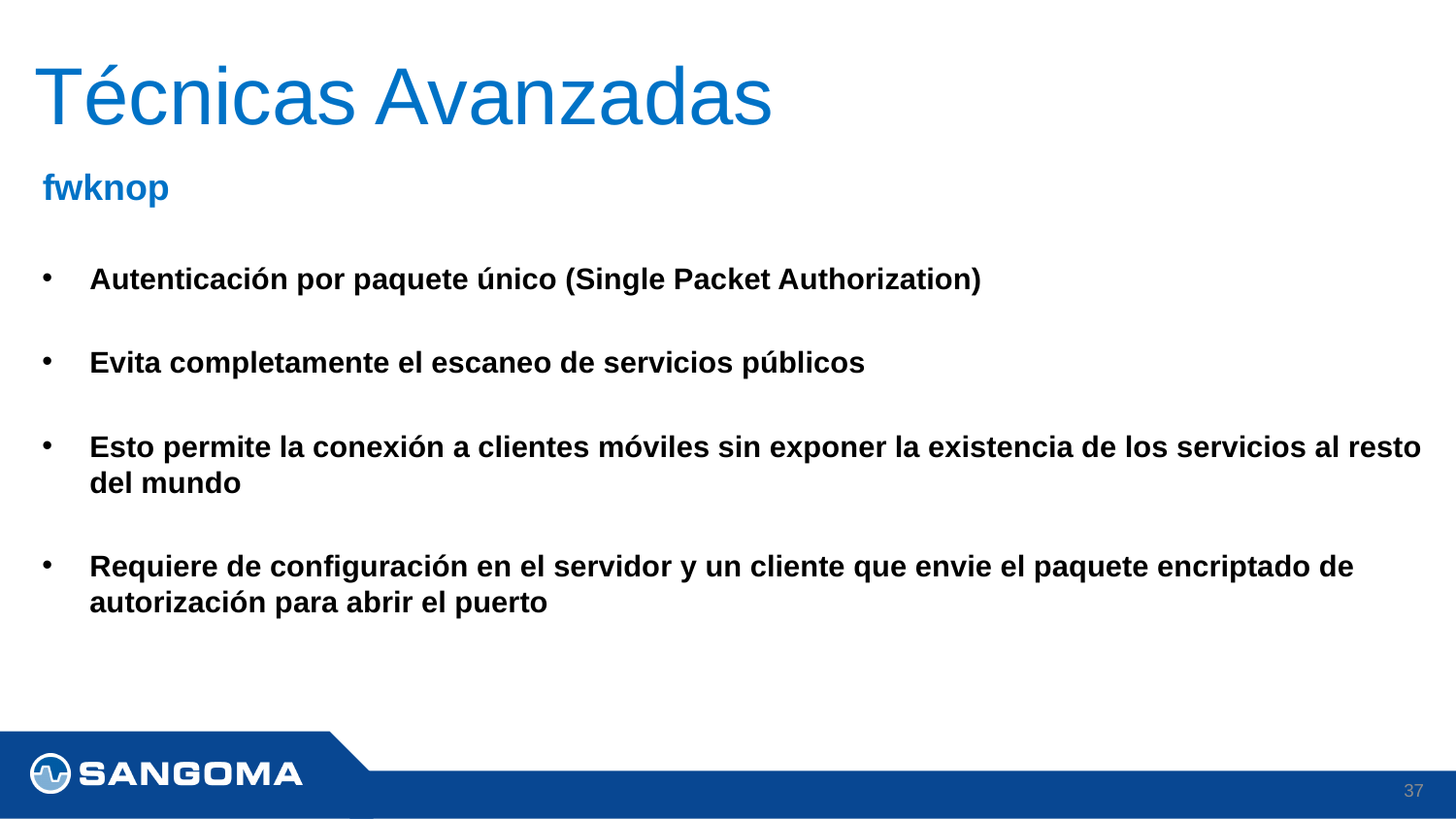

# Técnicas Avanzadas
fwknop

Autenticación por paquete único (Single Packet Authorization)

Evita completamente el escaneo de servicios públicos

Esto permite la conexión a clientes móviles sin exponer la existencia de los servicios al resto del mundo

Requiere de configuración en el servidor y un cliente que envie el paquete encriptado de autorización para abrir el puerto

37